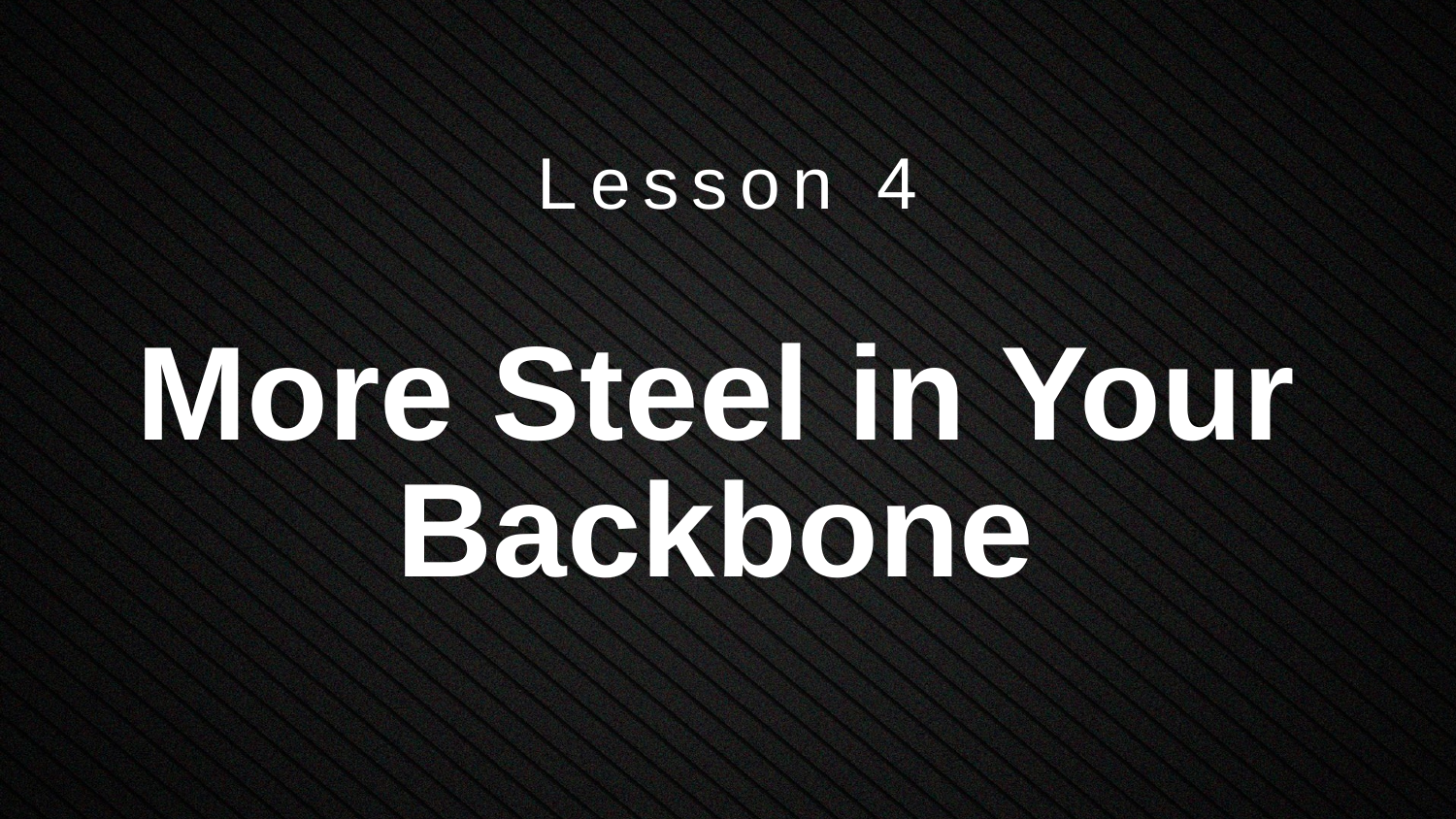

Lesson 4
# More Steel in Your Backbone